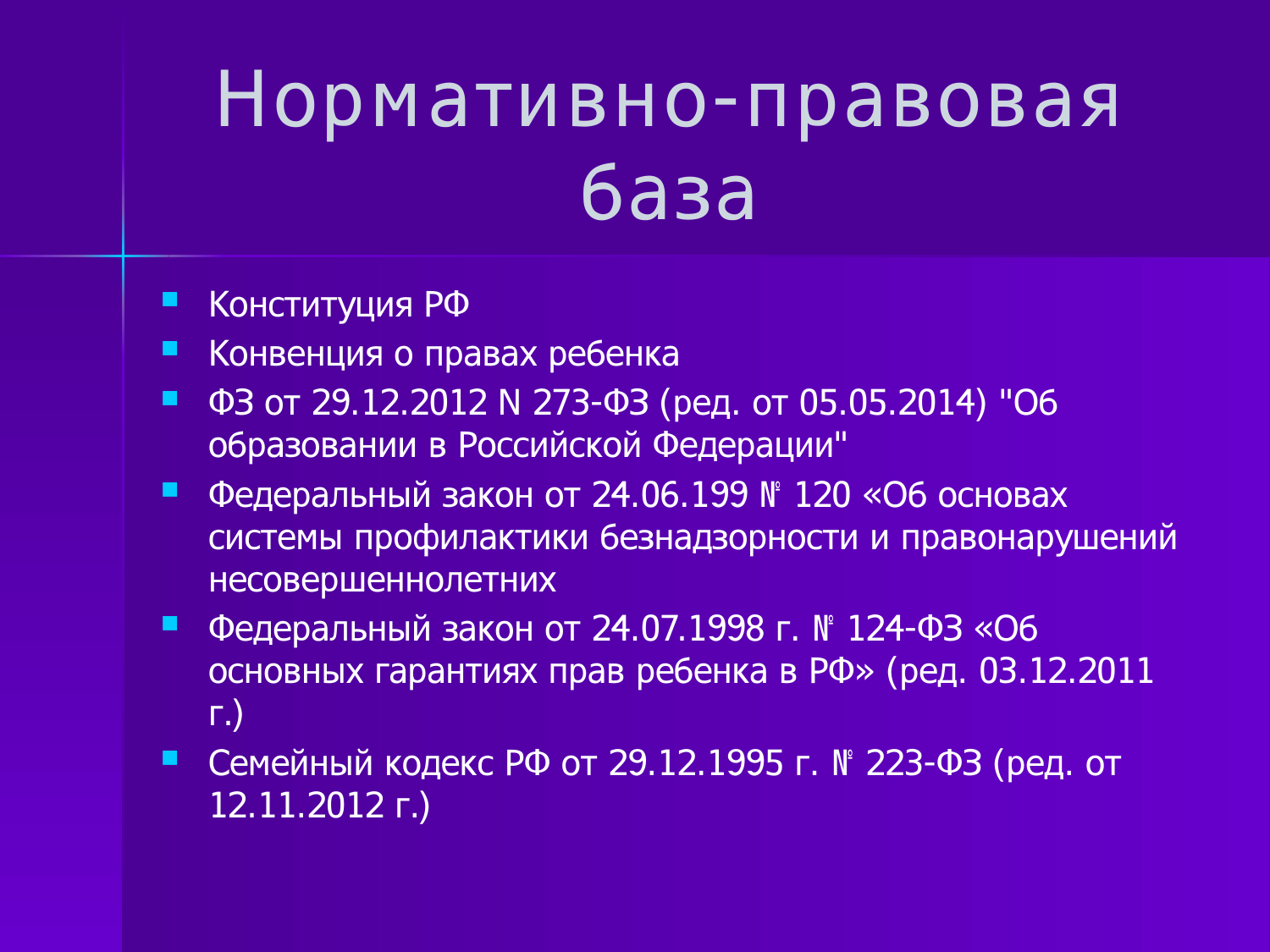

# Нормативно-правовая база
Конституция РФ
Конвенция о правах ребенка
ФЗ от 29.12.2012 N 273-ФЗ (ред. от 05.05.2014) "Об образовании в Российской Федерации"
Федеральный закон от 24.06.199 № 120 «Об основах системы профилактики безнадзорности и правонарушений несовершеннолетних
Федеральный закон от 24.07.1998 г. № 124-ФЗ «Об основных гарантиях прав ребенка в РФ» (ред. 03.12.2011 г.)
Семейный кодекс РФ от 29.12.1995 г. № 223-ФЗ (ред. от 12.11.2012 г.)